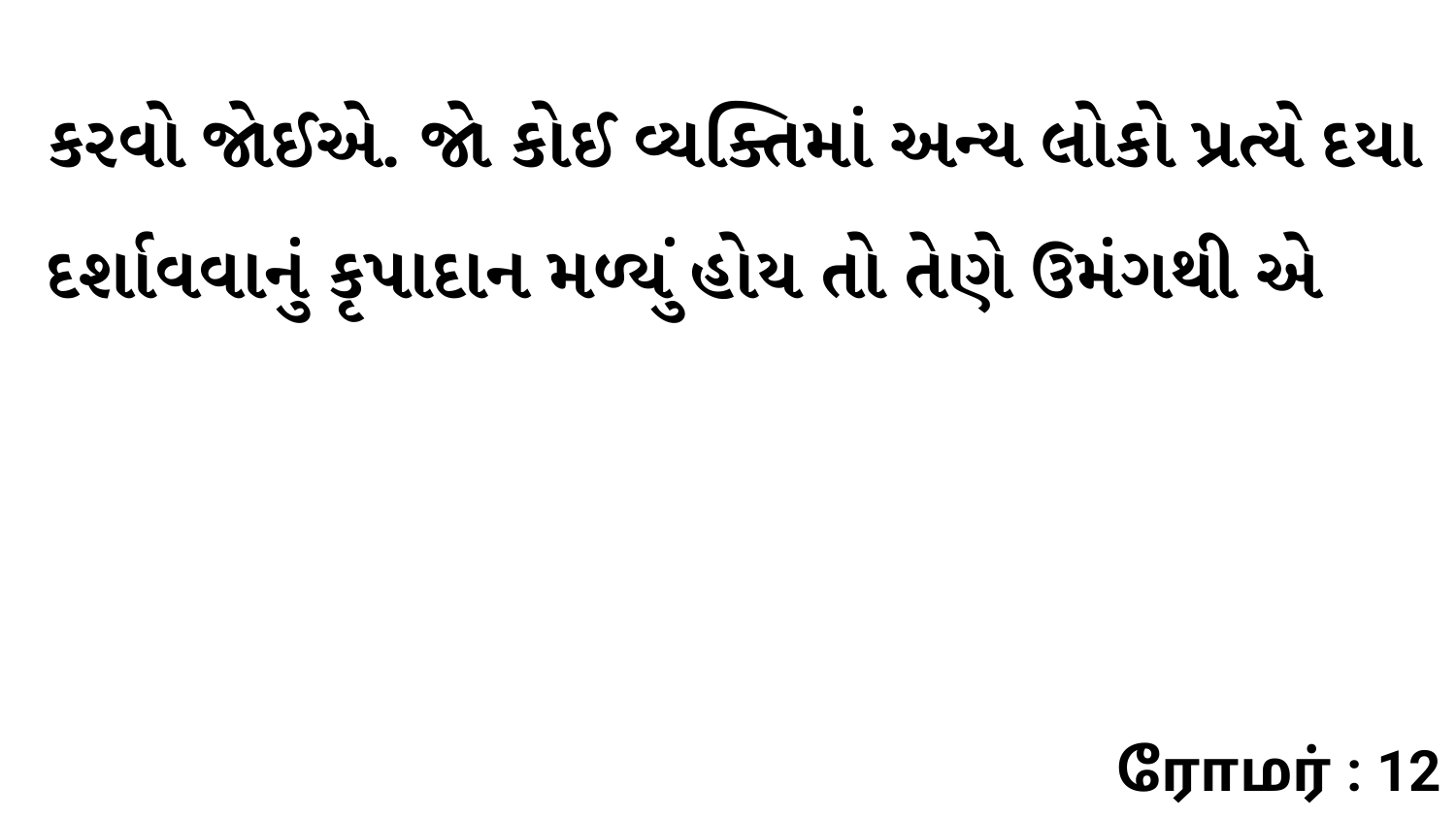

કરવો જોઈએ. જો કોઈ વ્યક્તિમાં અન્ય લોકો પ્રત્યે દયા દર્શાવવાનું કૃપાદાન મળ્યું હોય તો તેણે ઉમંગથી એ
ரோமர் : 12